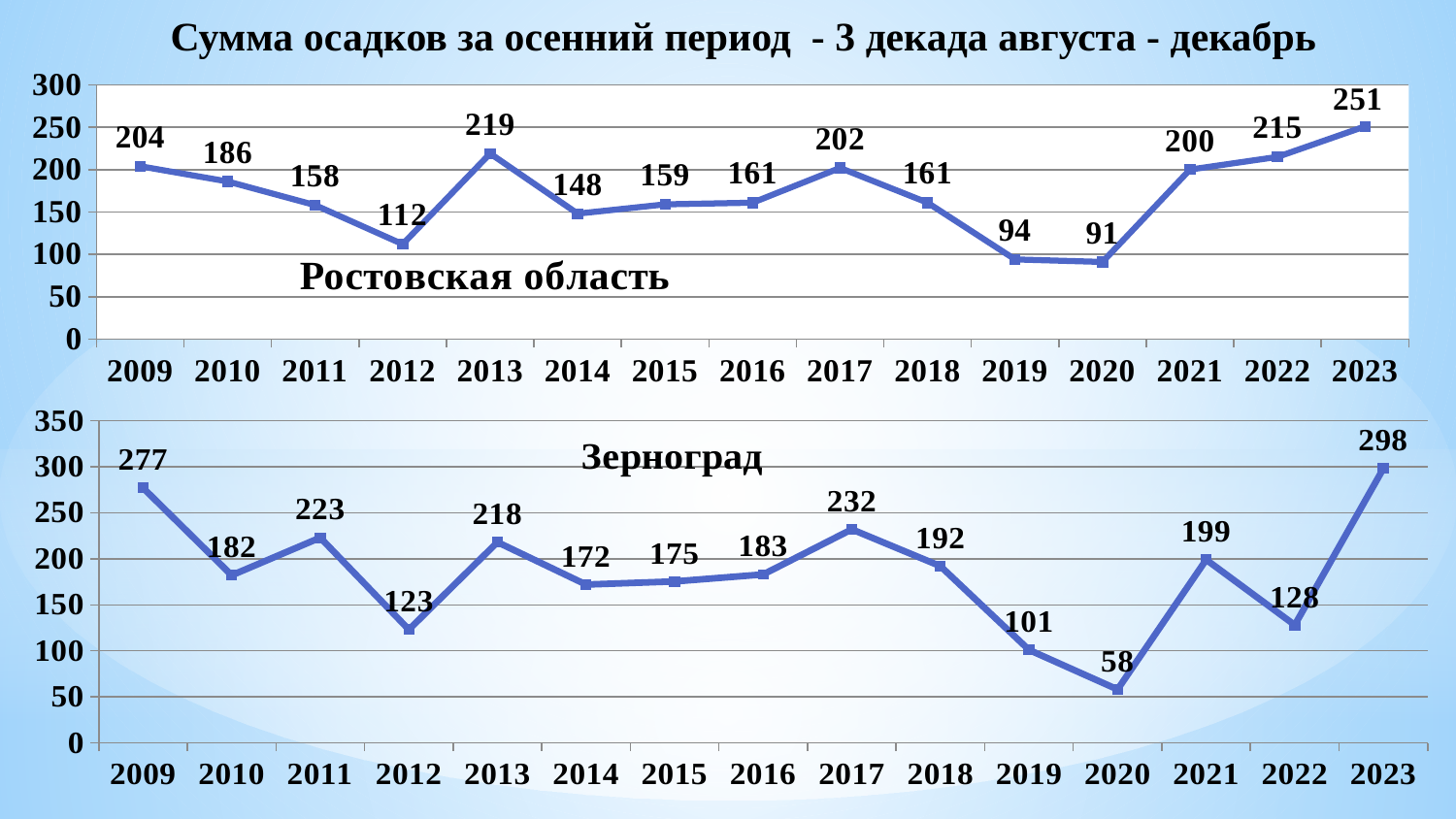

Сумма осадков за осенний период  - 3 декада августа - декабрь

### Chart

| Category |  |
|---|---|
| 2009 | 204.0 |
| 2010 | 186.0 |
| 2011 | 158.0 |
| 2012 | 112.0 |
| 2013 | 219.0 |
| 2014 | 148.0 |
| 2015 | 159.0 |
| 2016 | 161.0 |
| 2017 | 202.0 |
| 2018 | 161.0 |
| 2019 | 94.0 |
| 2020 | 91.0 |
| 2021 | 200.0 |
| 2022 | 215.0 |
| 2023 | 251.0 |

### Chart:

| Category | Зерноград |
|---|---|
| 2009 | 277.0 |
| 2010 | 182.0 |
| 2011 | 223.0 |
| 2012 | 123.0 |
| 2013 | 218.0 |
| 2014 | 172.0 |
| 2015 | 175.4 |
| 2016 | 183.0 |
| 2017 | 232.0 |
| 2018 | 192.0 |
| 2019 | 101.0 |
| 2020 | 58.0 |
| 2021 | 199.0 |
| 2022 | 128.0 |
| 2023 | 298.0 |